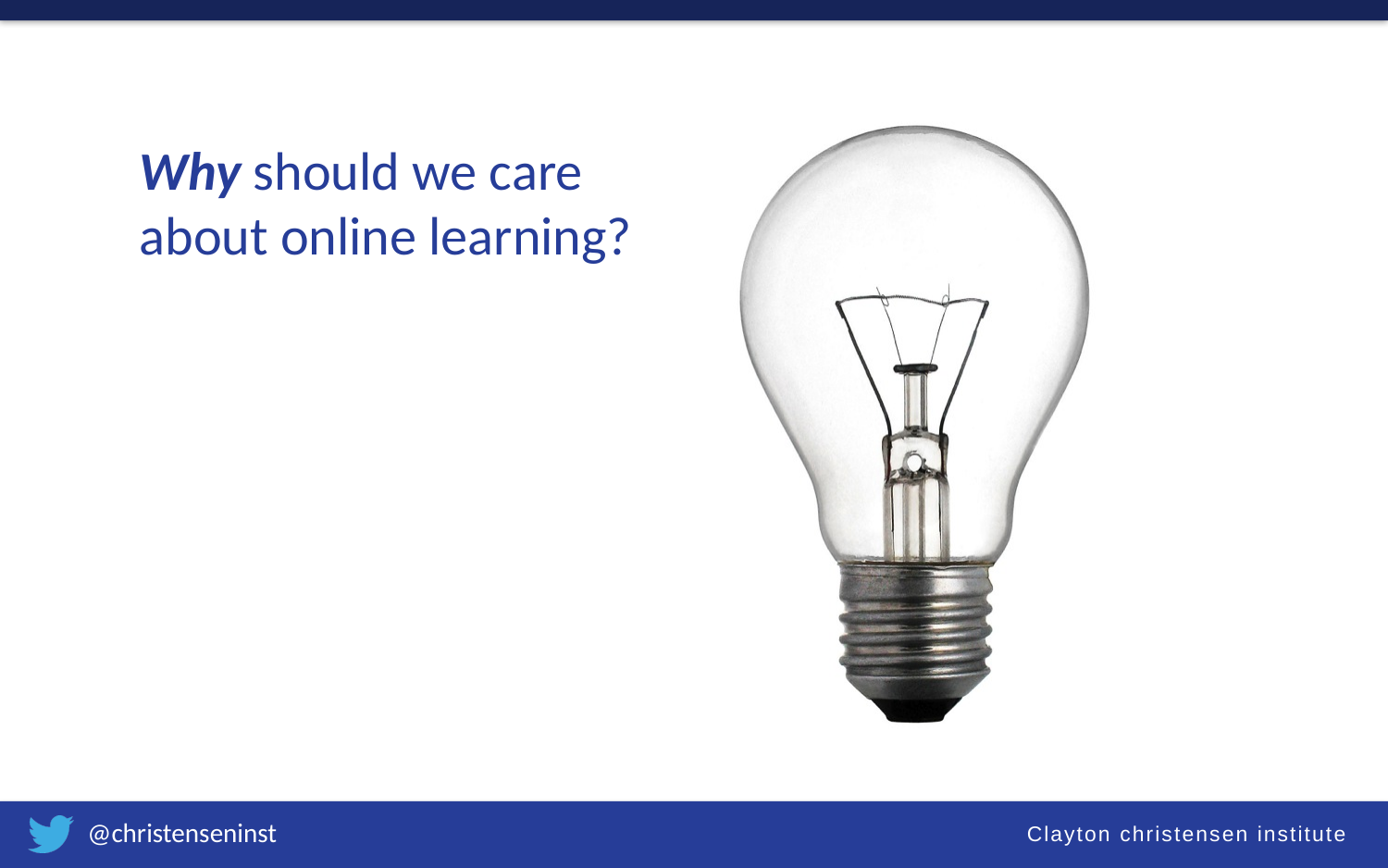

Why should we care about online learning?